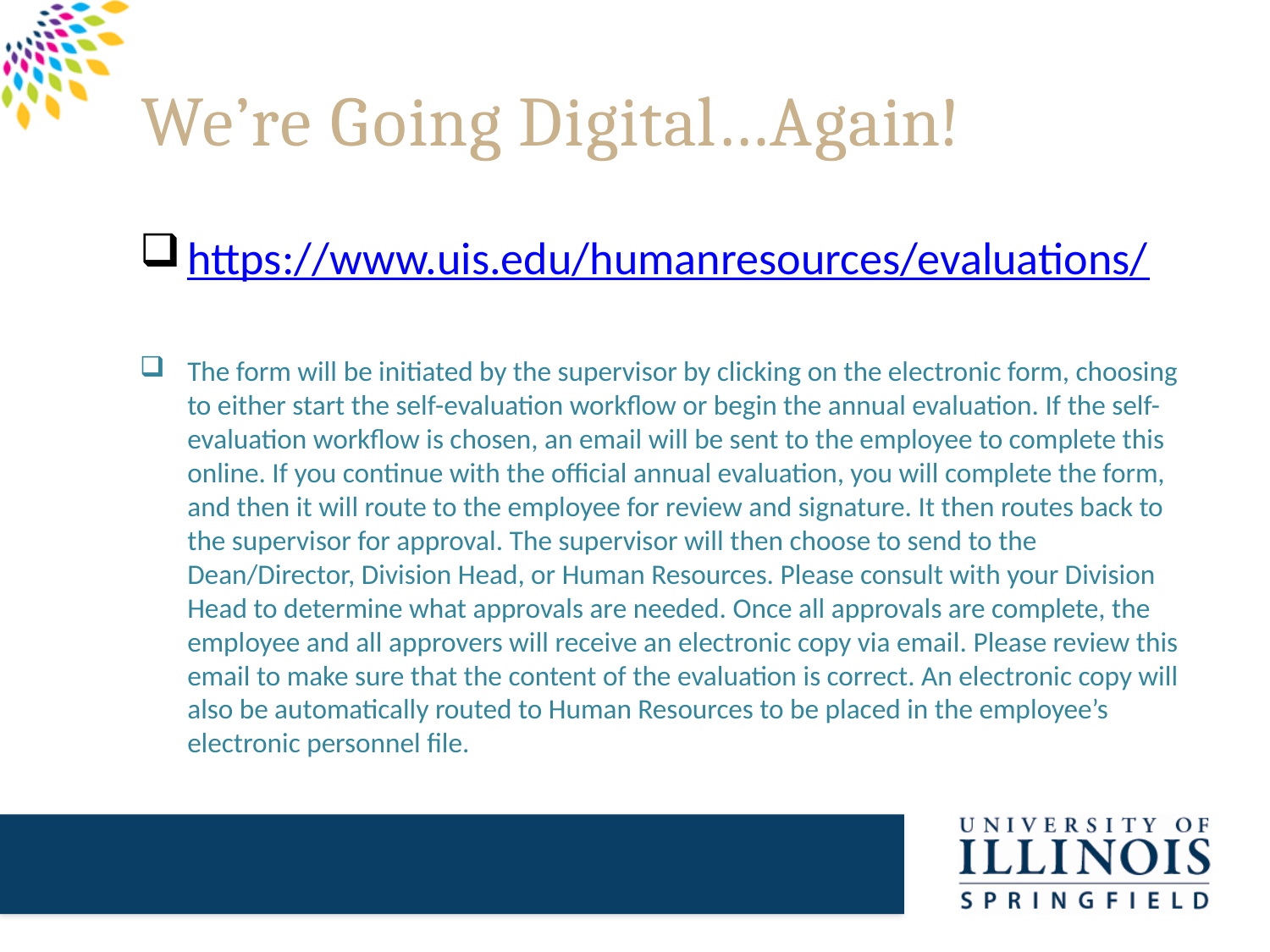

We’re Going Digital…Again!
https://www.uis.edu/humanresources/evaluations/

The form will be initiated by the supervisor by clicking on the electronic form, choosing to either start the self-evaluation workflow or begin the annual evaluation. If the self-evaluation workflow is chosen, an email will be sent to the employee to complete this online. If you continue with the official annual evaluation, you will complete the form, and then it will route to the employee for review and signature. It then routes back to the supervisor for approval. The supervisor will then choose to send to the Dean/Director, Division Head, or Human Resources. Please consult with your Division Head to determine what approvals are needed. Once all approvals are complete, the employee and all approvers will receive an electronic copy via email. Please review this email to make sure that the content of the evaluation is correct. An electronic copy will also be automatically routed to Human Resources to be placed in the employee’s electronic personnel file.